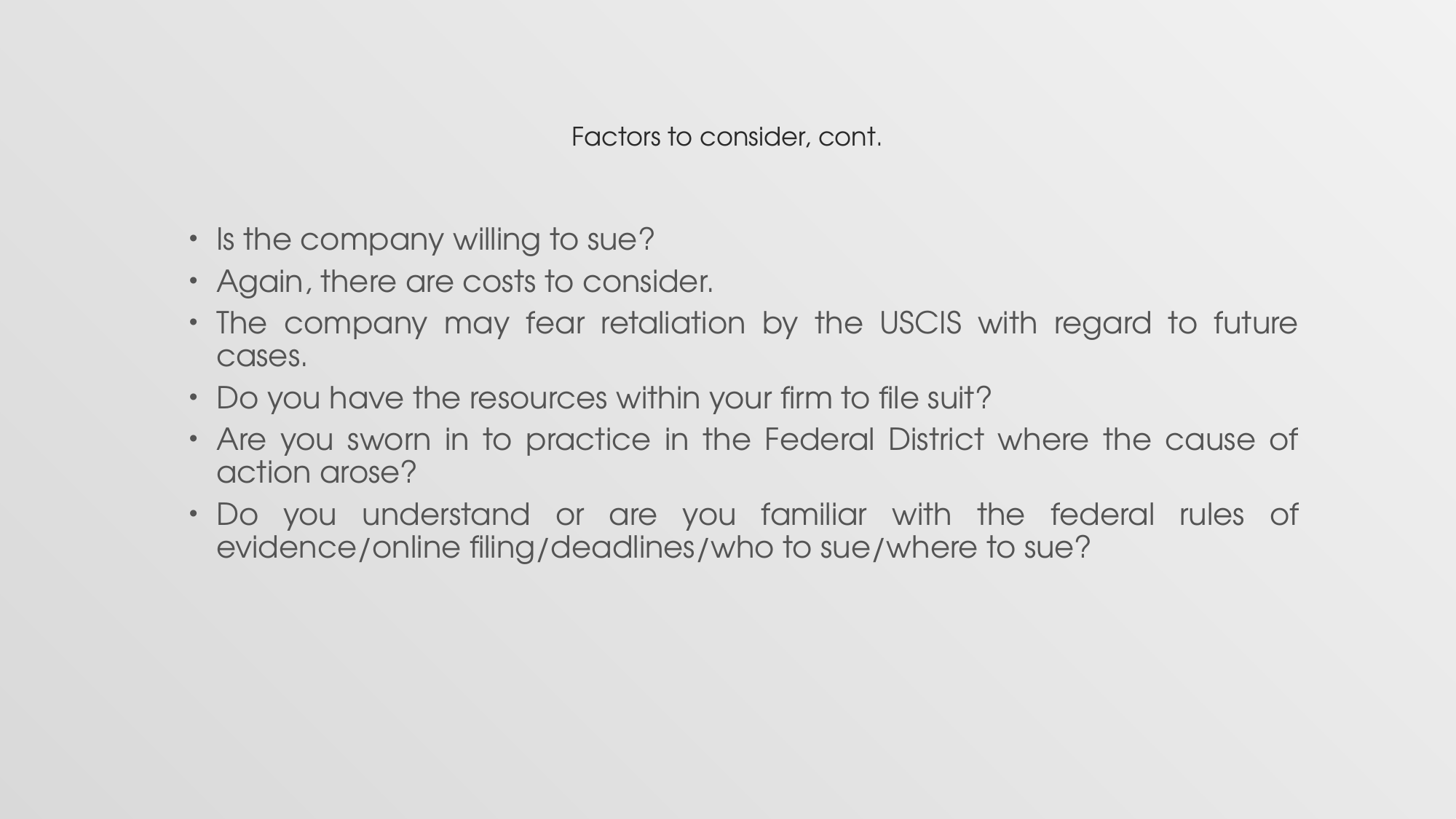

# Factors to consider, cont.
Is the company willing to sue?
Again, there are costs to consider.
The company may fear retaliation by the USCIS with regard to future cases.
Do you have the resources within your firm to file suit?
Are you sworn in to practice in the Federal District where the cause of action arose?
Do you understand or are you familiar with the federal rules of evidence/online filing/deadlines/who to sue/where to sue?